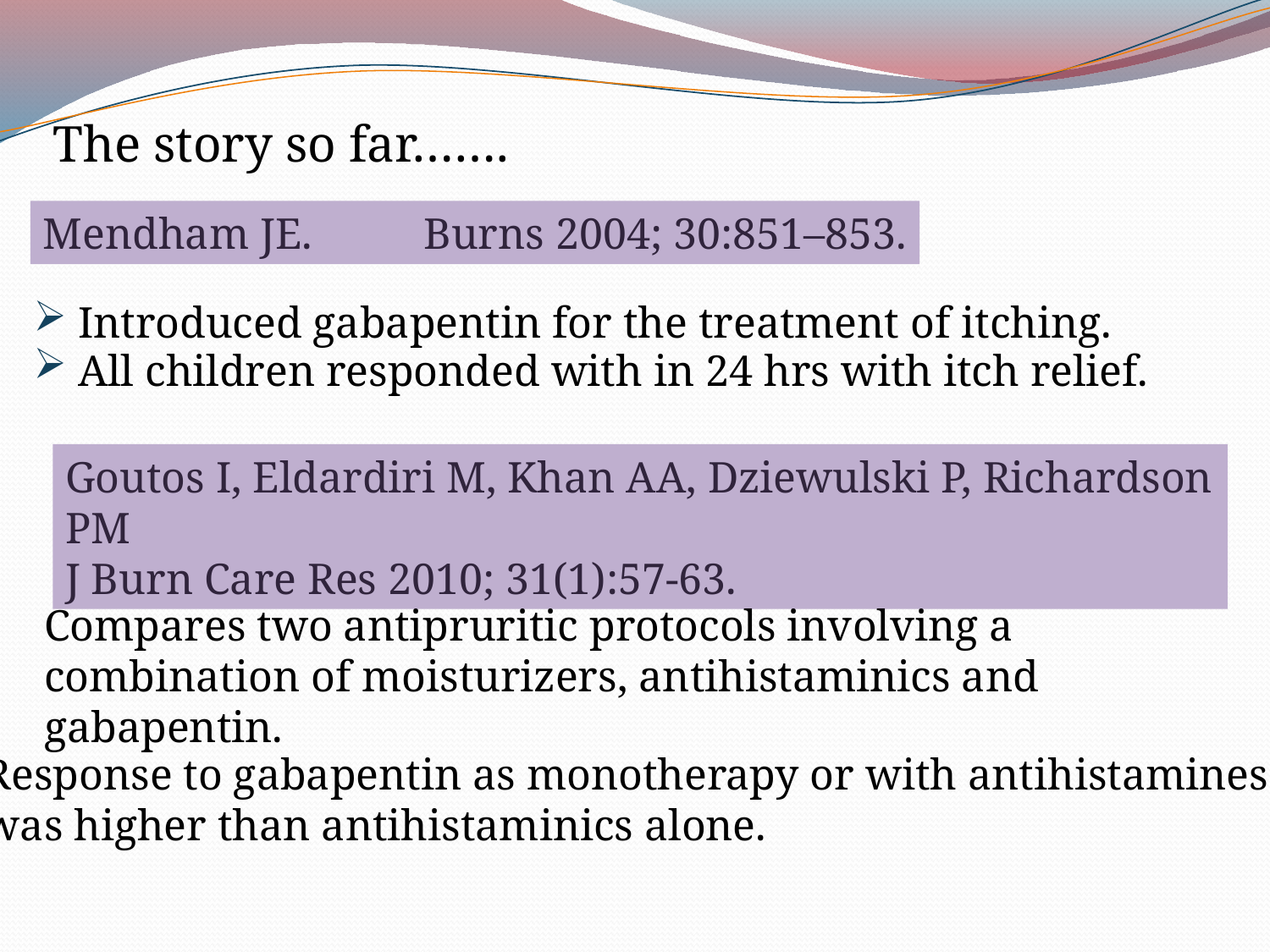

The story so far…….
Mendham JE. 	Burns 2004; 30:851–853.
 Introduced gabapentin for the treatment of itching.
 All children responded with in 24 hrs with itch relief.
Goutos I, Eldardiri M, Khan AA, Dziewulski P, Richardson PM
J Burn Care Res 2010; 31(1):57-63.
Compares two antipruritic protocols involving a
combination of moisturizers, antihistaminics and gabapentin.
Response to gabapentin as monotherapy or with antihistamines
was higher than antihistaminics alone.